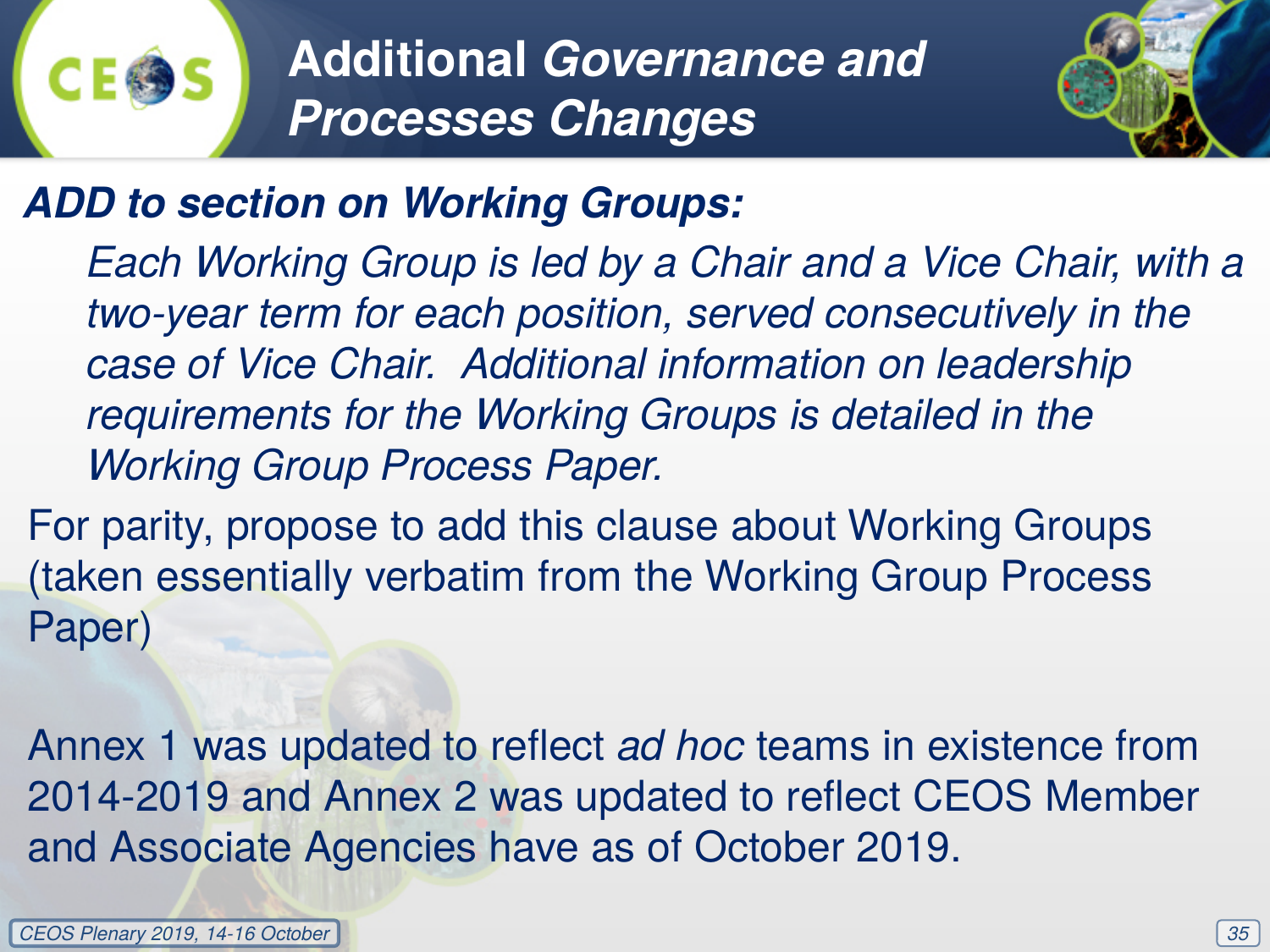

Additional Governance and Processes Changes
ADD to section on Working Groups:
Each Working Group is led by a Chair and a Vice Chair, with a two-year term for each position, served consecutively in the case of Vice Chair.  Additional information on leadership requirements for the Working Groups is detailed in the Working Group Process Paper.
For parity, propose to add this clause about Working Groups (taken essentially verbatim from the Working Group Process Paper)

Annex 1 was updated to reflect ad hoc teams in existence from 2014-2019 and Annex 2 was updated to reflect CEOS Member and Associate Agencies have as of October 2019.
35